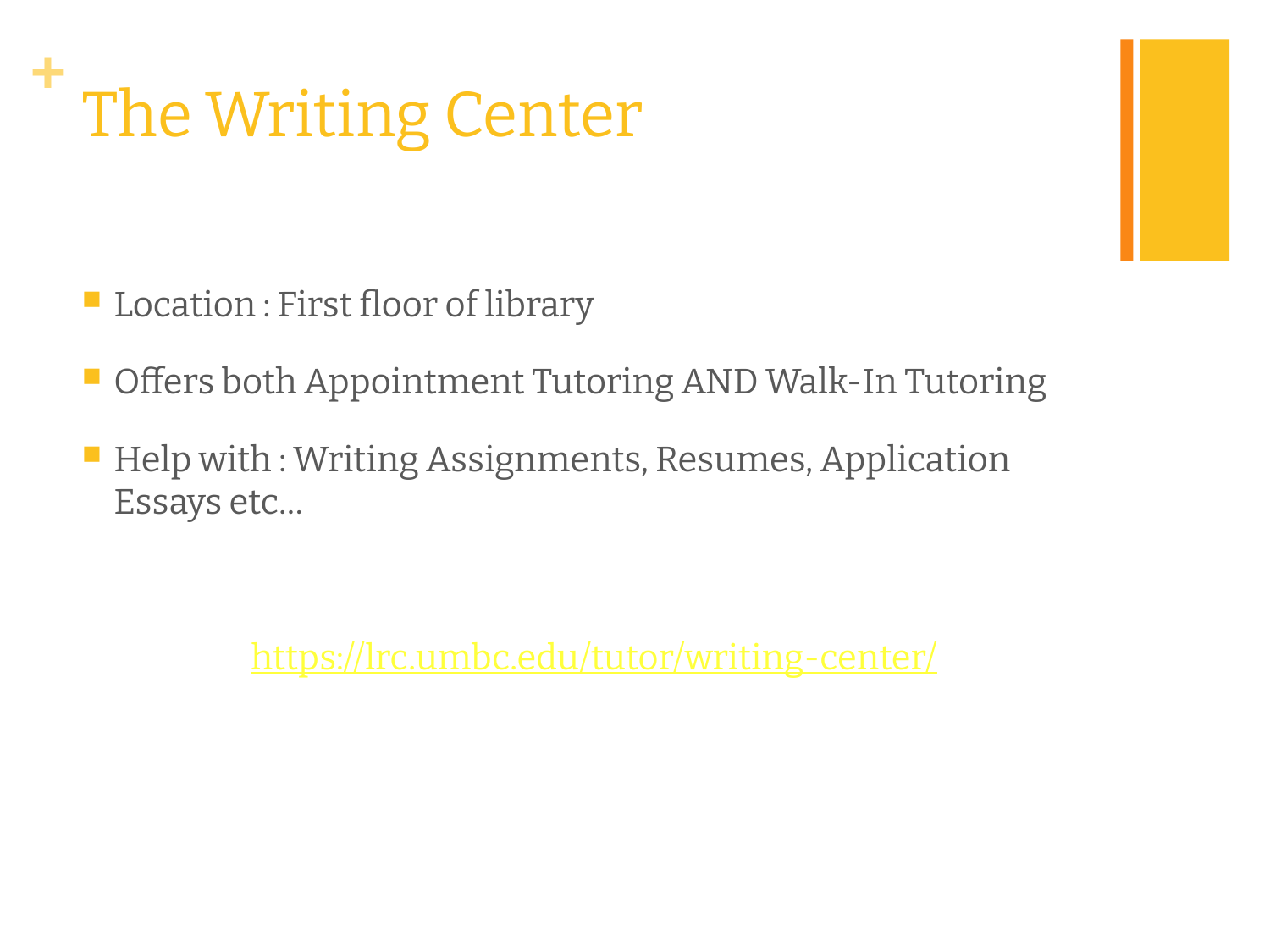

# The Writing Center
Location : First floor of library
Offers both Appointment Tutoring AND Walk-In Tutoring
Help with : Writing Assignments, Resumes, Application Essays etc…

https://lrc.umbc.edu/tutor/writing-center/